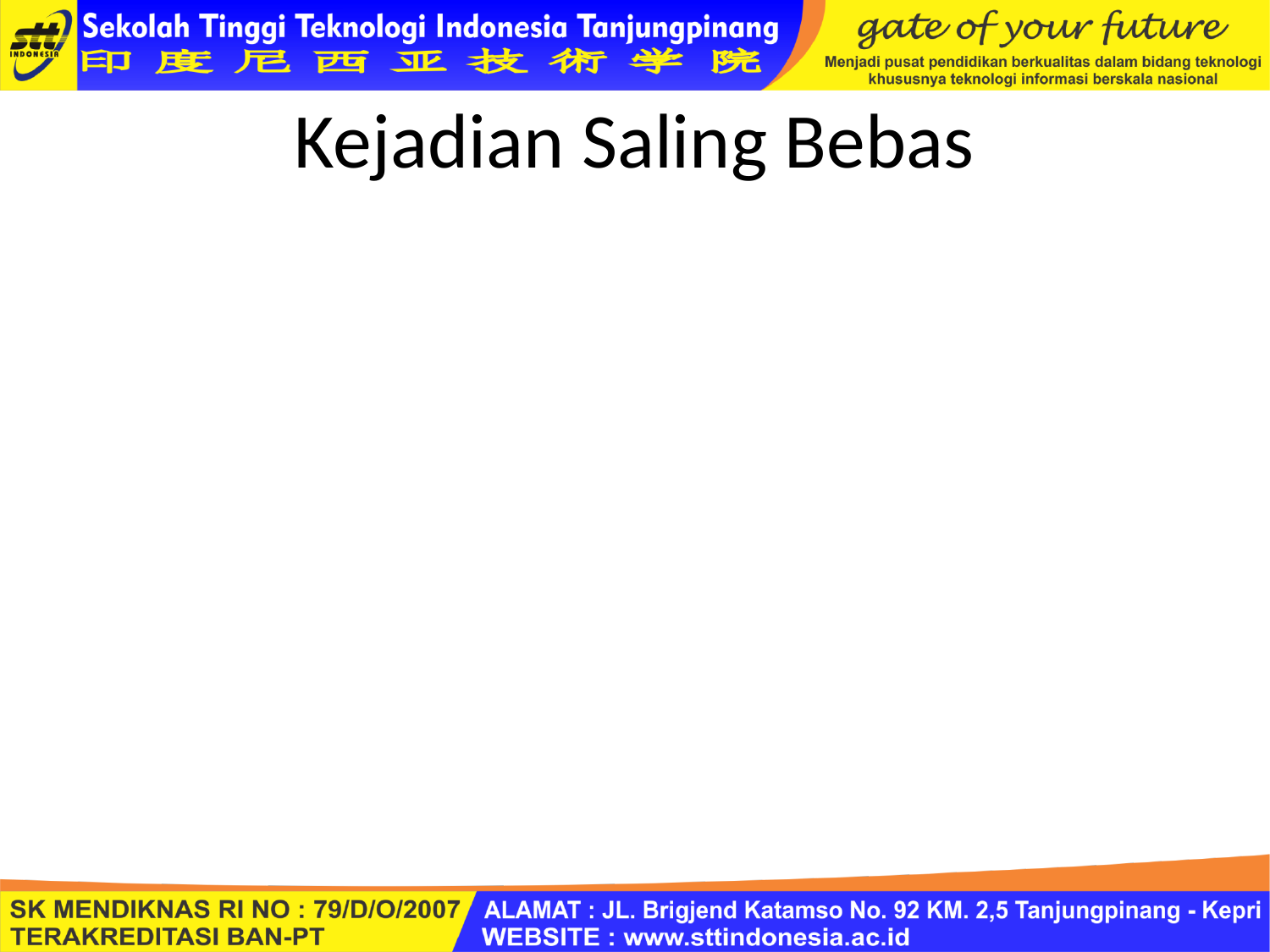

# Kejadian Saling Bebas
Contoh kejadian lempar dadu 2 kali peluang munculnya angka 1 pada lemparan pertama tidak mempengaruhi munculnya angka 1 lagi pada lemparan 2.
Dalam peluang, bila dua event A dan B saling bebas (independent),
P(A dan B) = P(A) x P(B)
Contoh percobaan lempar dadu 2 kali, peluang
P(1 dan 2) = P(1) x P(2) = 1/6 x 1/6 = 1/36